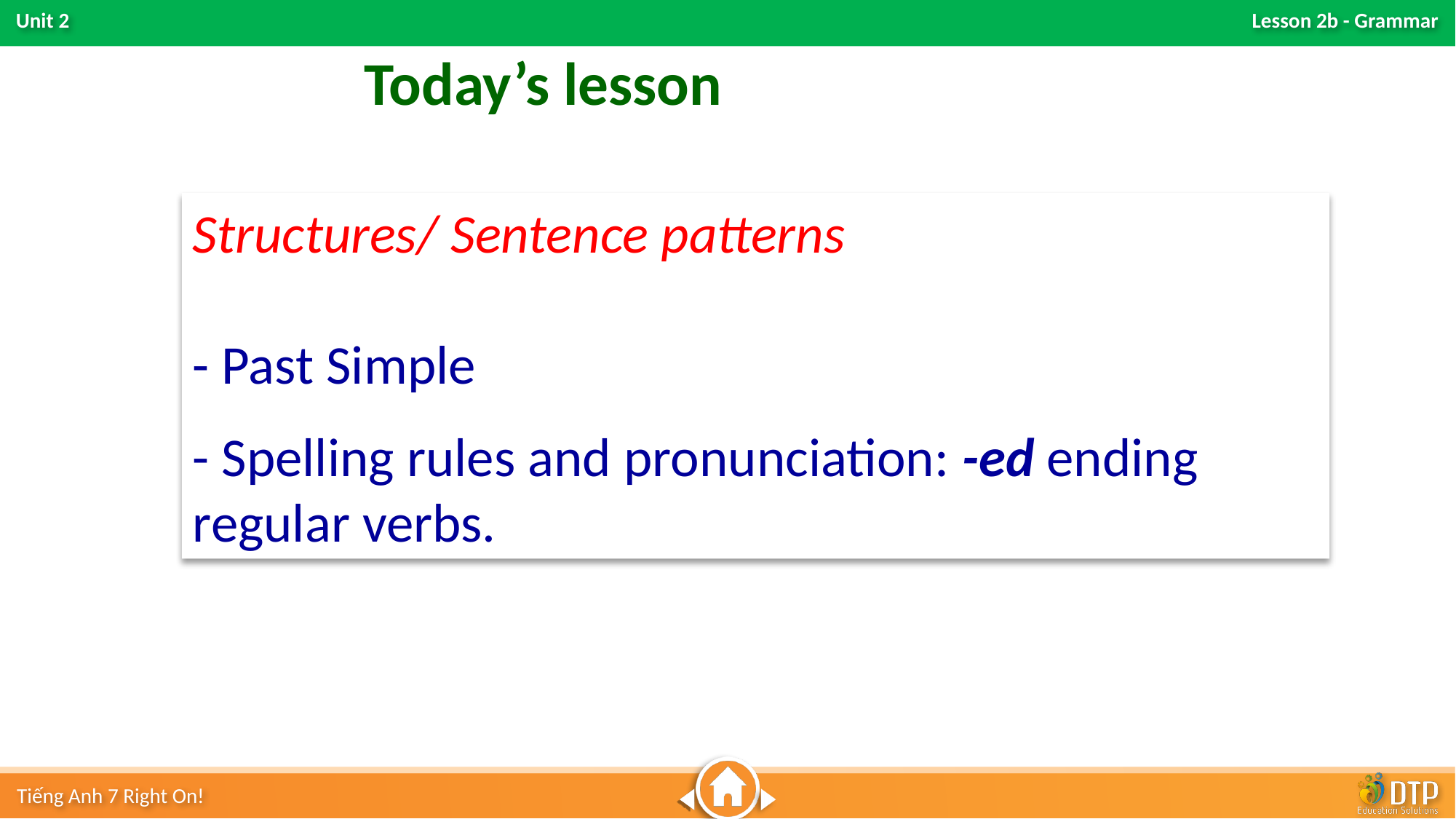

Today’s lesson
Structures/ Sentence patterns

- Past Simple
- Spelling rules and pronunciation: -ed ending regular verbs.